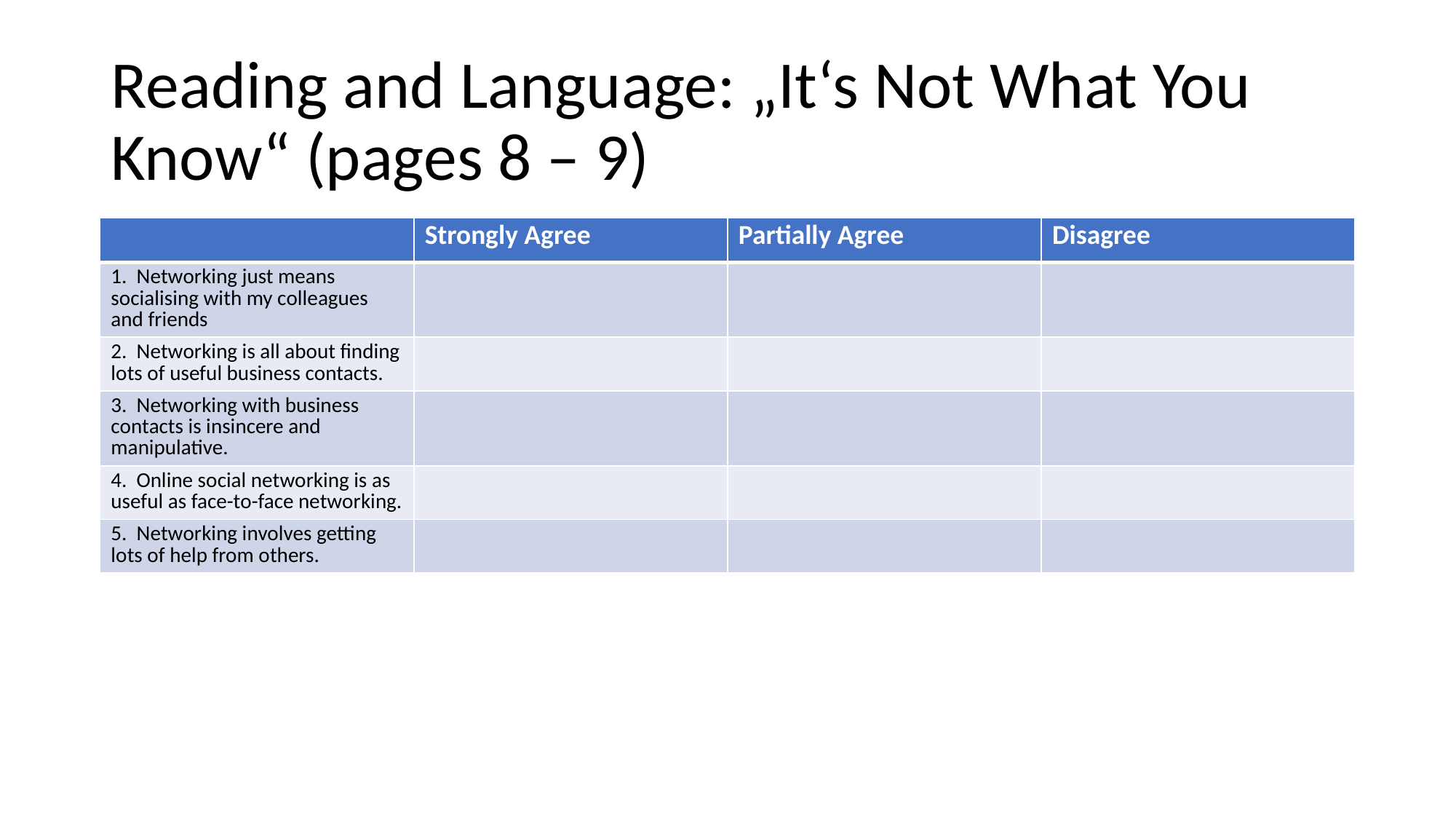

# Reading and Language: „It‘s Not What You Know“ (pages 8 – 9)
|  | Strongly Agree | Partially Agree | Disagree |
| --- | --- | --- | --- |
| 1. Networking just means socialising with my colleagues and friends |  |  |  |
| 2. Networking is all about finding lots of useful business contacts. |  |  |  |
| 3. Networking with business contacts is insincere and manipulative. |  |  |  |
| 4. Online social networking is as useful as face-to-face networking. |  |  |  |
| 5. Networking involves getting lots of help from others. |  |  |  |